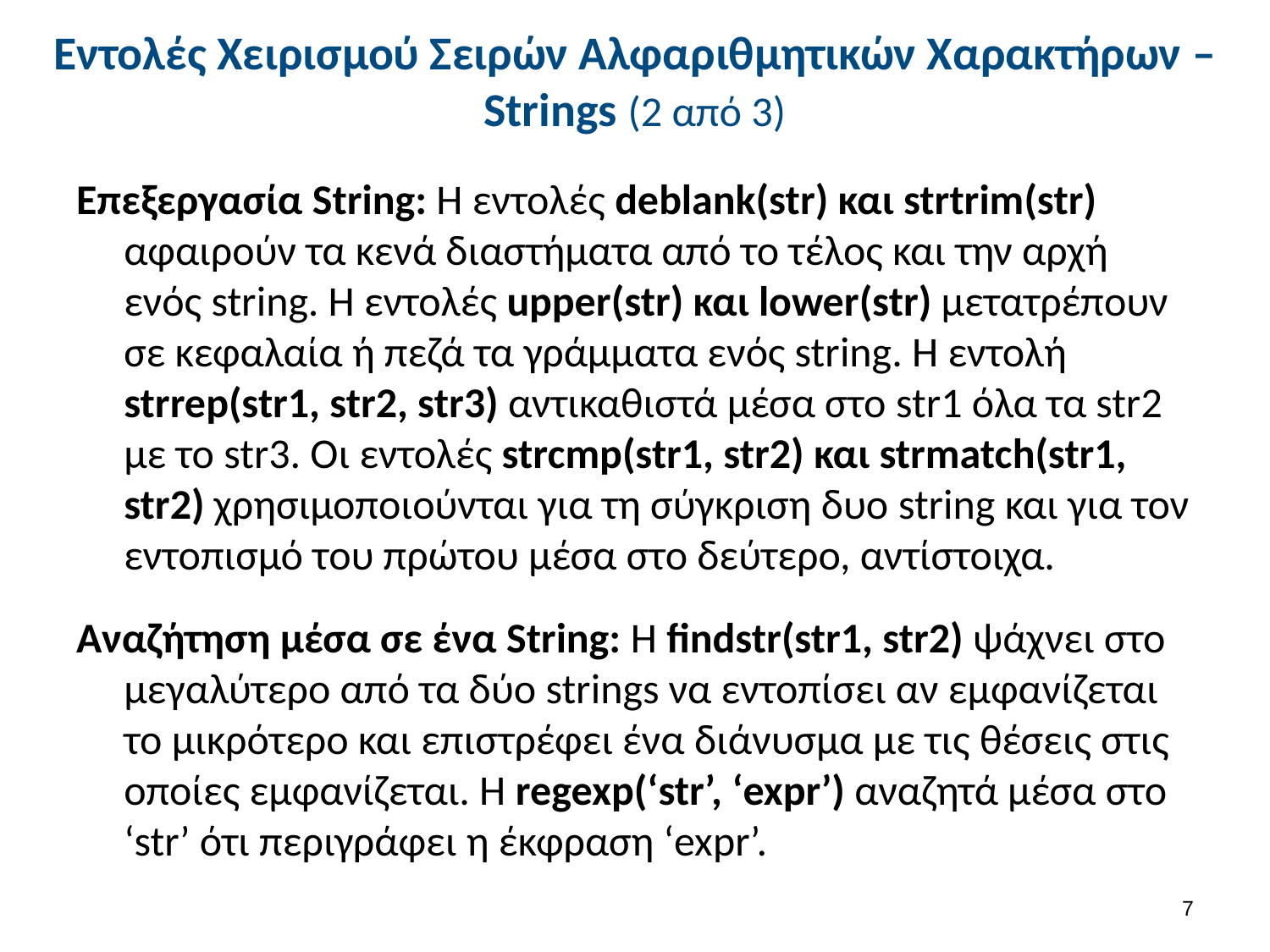

# Εντολές Χειρισμού Σειρών Αλφαριθμητικών Χαρακτήρων – Strings (2 από 3)
Επεξεργασία String: Η εντολές deblank(str) και strtrim(str)  αφαιρούν τα κενά διαστήματα από το τέλος και την αρχή ενός string. Η εντολές upper(str) και lower(str) μετατρέπουν σε κεφαλαία ή πεζά τα γράμματα ενός string. Η εντολή strrep(str1, str2, str3) αντικαθιστά μέσα στο str1 όλα τα str2 με το str3. Οι εντολές strcmp(str1, str2) και strmatch(str1, str2) χρησιμοποιούνται για τη σύγκριση δυο string και για τον εντοπισμό του πρώτου μέσα στο δεύτερο, αντίστοιχα.
Αναζήτηση μέσα σε ένα String: Η findstr(str1, str2) ψάχνει στο μεγαλύτερο από τα δύο strings να εντοπίσει αν εμφανίζεται το μικρότερο και επιστρέφει ένα διάνυσμα με τις θέσεις στις οποίες εμφανίζεται. Η regexp(‘str’, ‘expr’) αναζητά μέσα στο ‘str’ ότι περιγράφει η έκφραση ‘expr’.
7